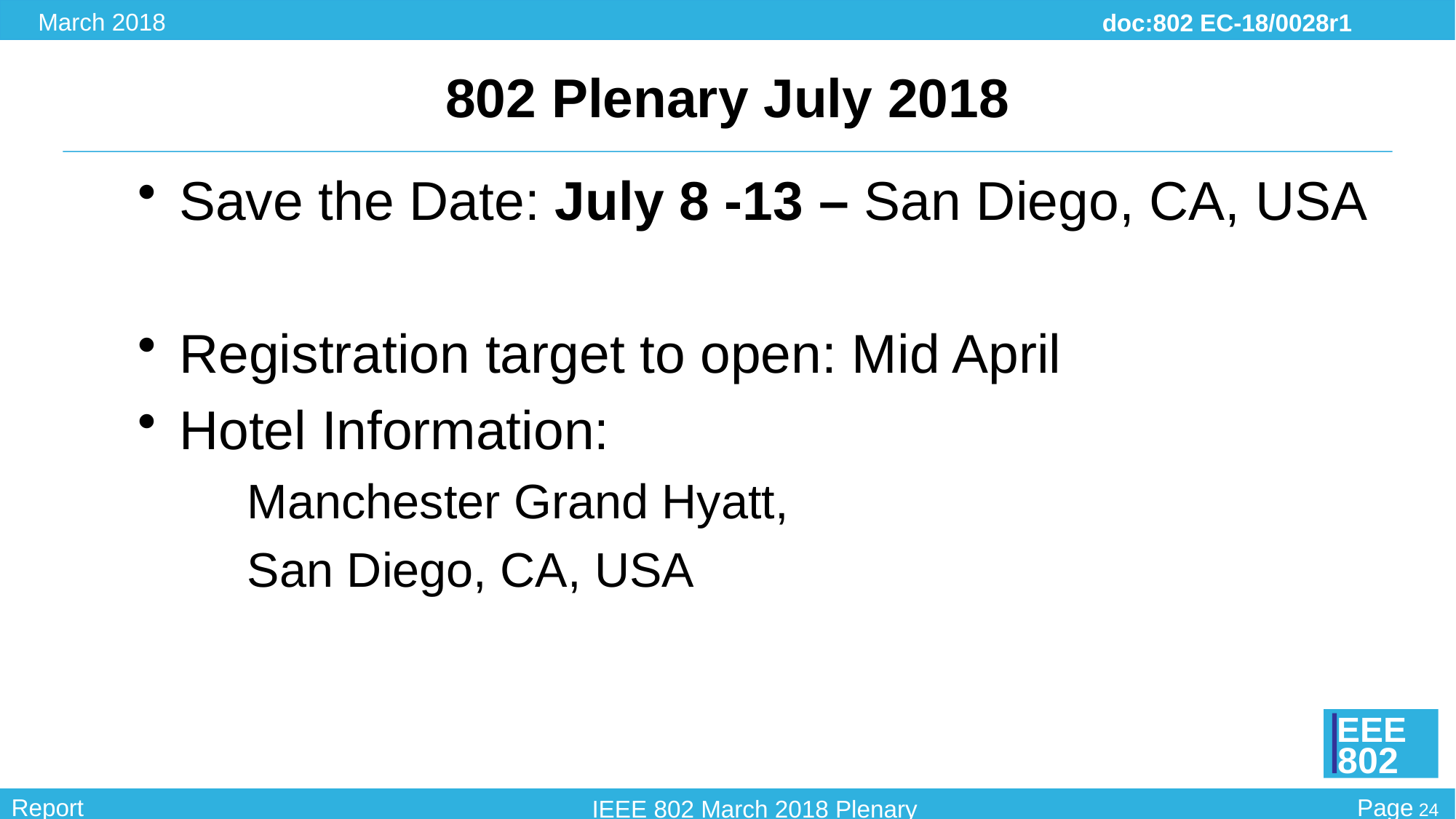

# 802 Plenary July 2018
Save the Date: July 8 -13 – San Diego, CA, USA

Registration target to open: Mid April
Hotel Information:
Manchester Grand Hyatt,
San Diego, CA, USA